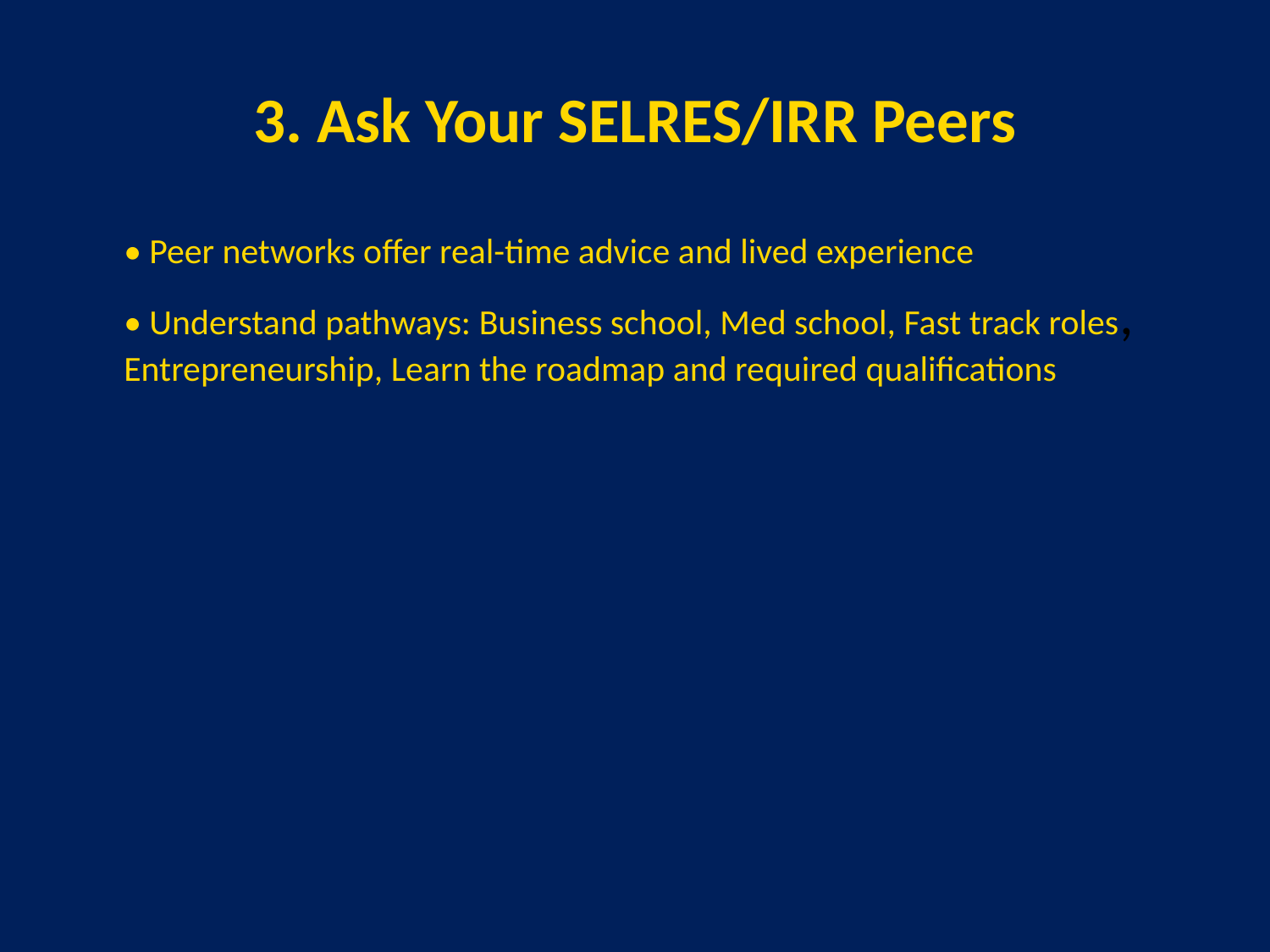

# 3. Ask Your SELRES/IRR Peers
• Peer networks offer real-time advice and lived experience
• Understand pathways: Business school, Med school, Fast track roles, Entrepreneurship, Learn the roadmap and required qualifications